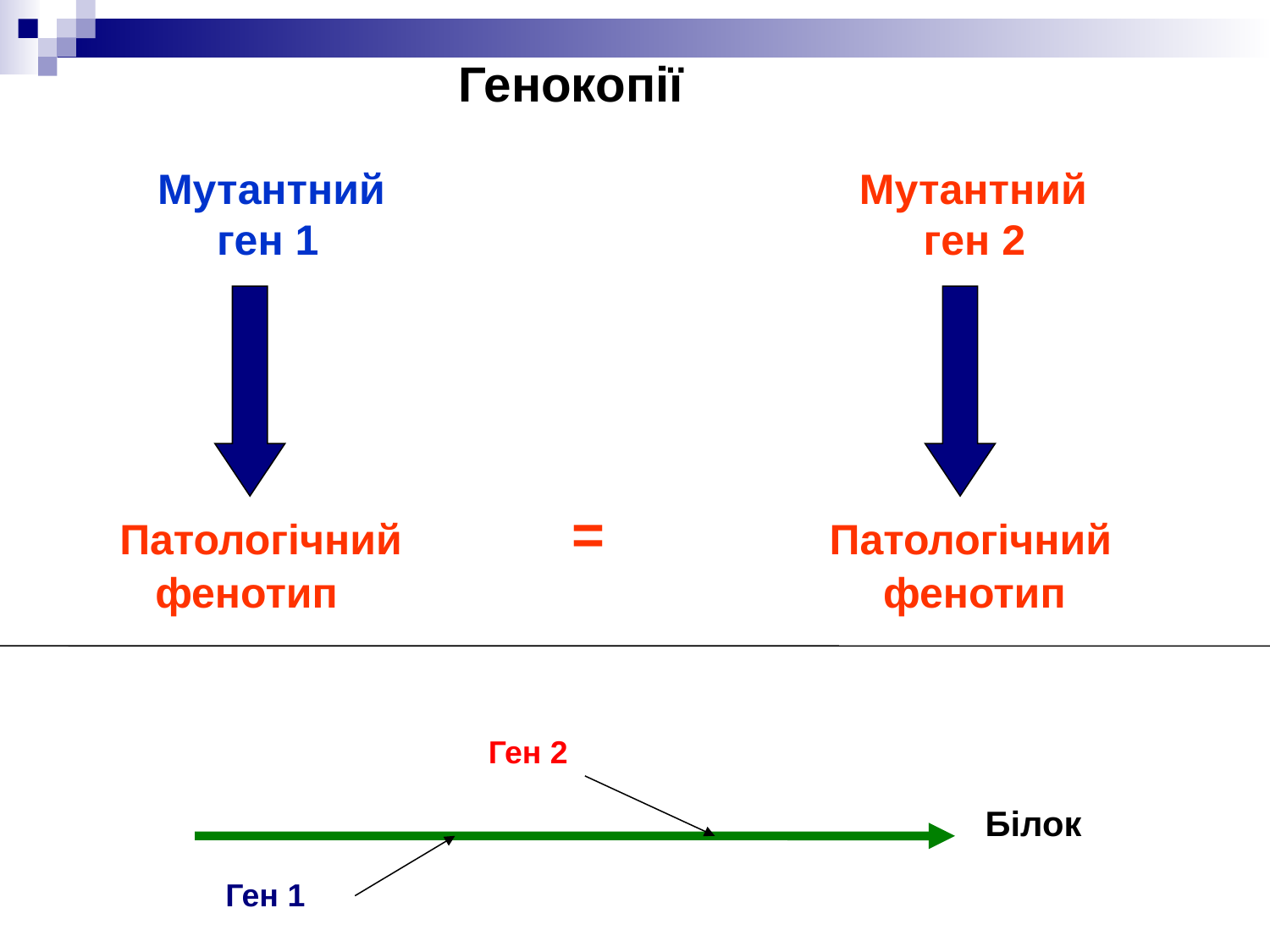

Генокопії
  Мутантний                                        Мутантний
       ген 1                                                   ген 2

Патологічний              =                   Патологічний
   фенотип                                              фенотип

Ген 2

Білок

Ген 1